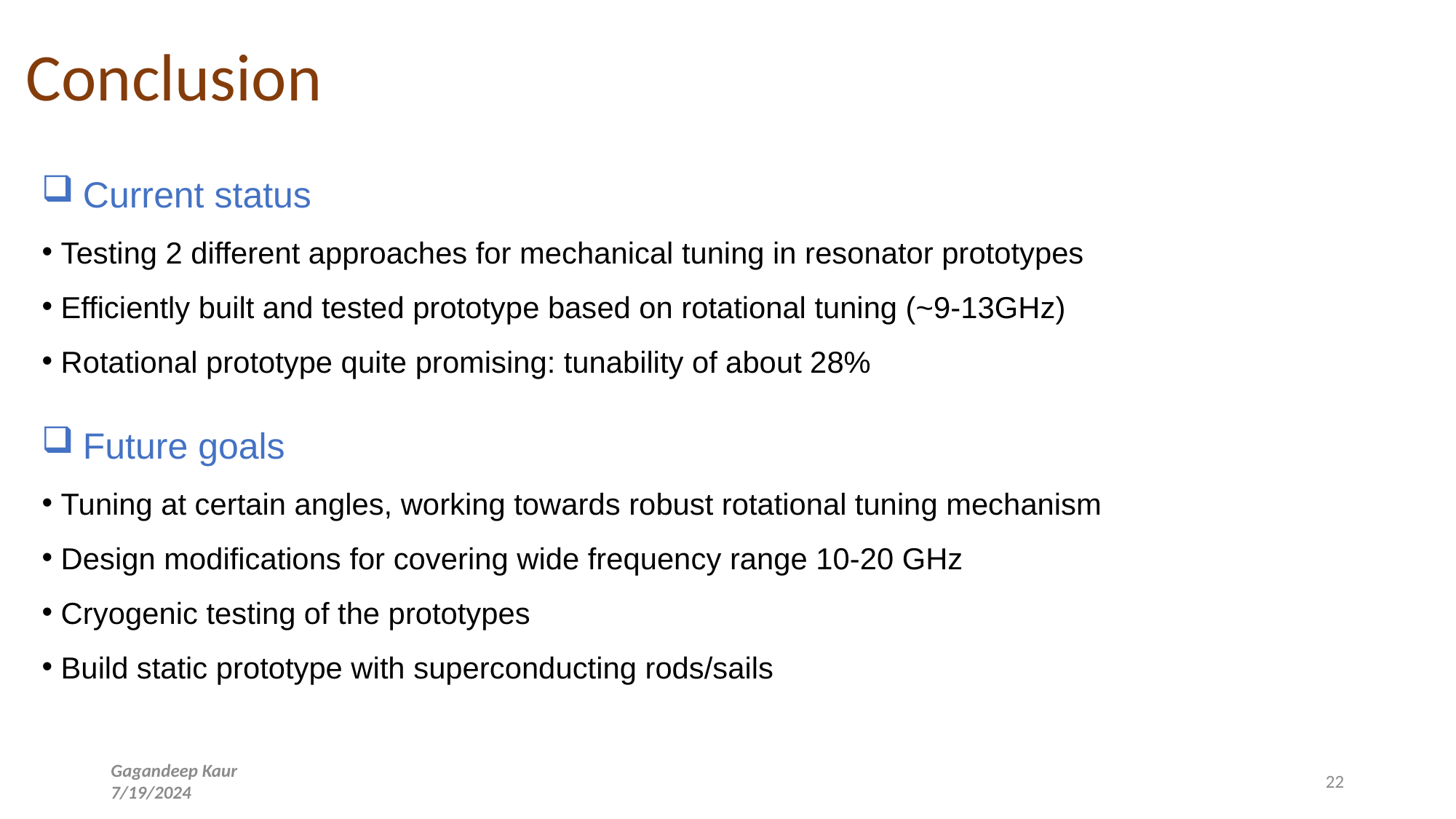

# Conclusion
Current status
 Testing 2 different approaches for mechanical tuning in resonator prototypes
 Efficiently built and tested prototype based on rotational tuning (~9-13GHz)
 Rotational prototype quite promising: tunability of about 28%
Future goals
 Tuning at certain angles, working towards robust rotational tuning mechanism
 Design modifications for covering wide frequency range 10-20 GHz
 Cryogenic testing of the prototypes
 Build static prototype with superconducting rods/sails
Gagandeep Kaur
7/19/2024
22